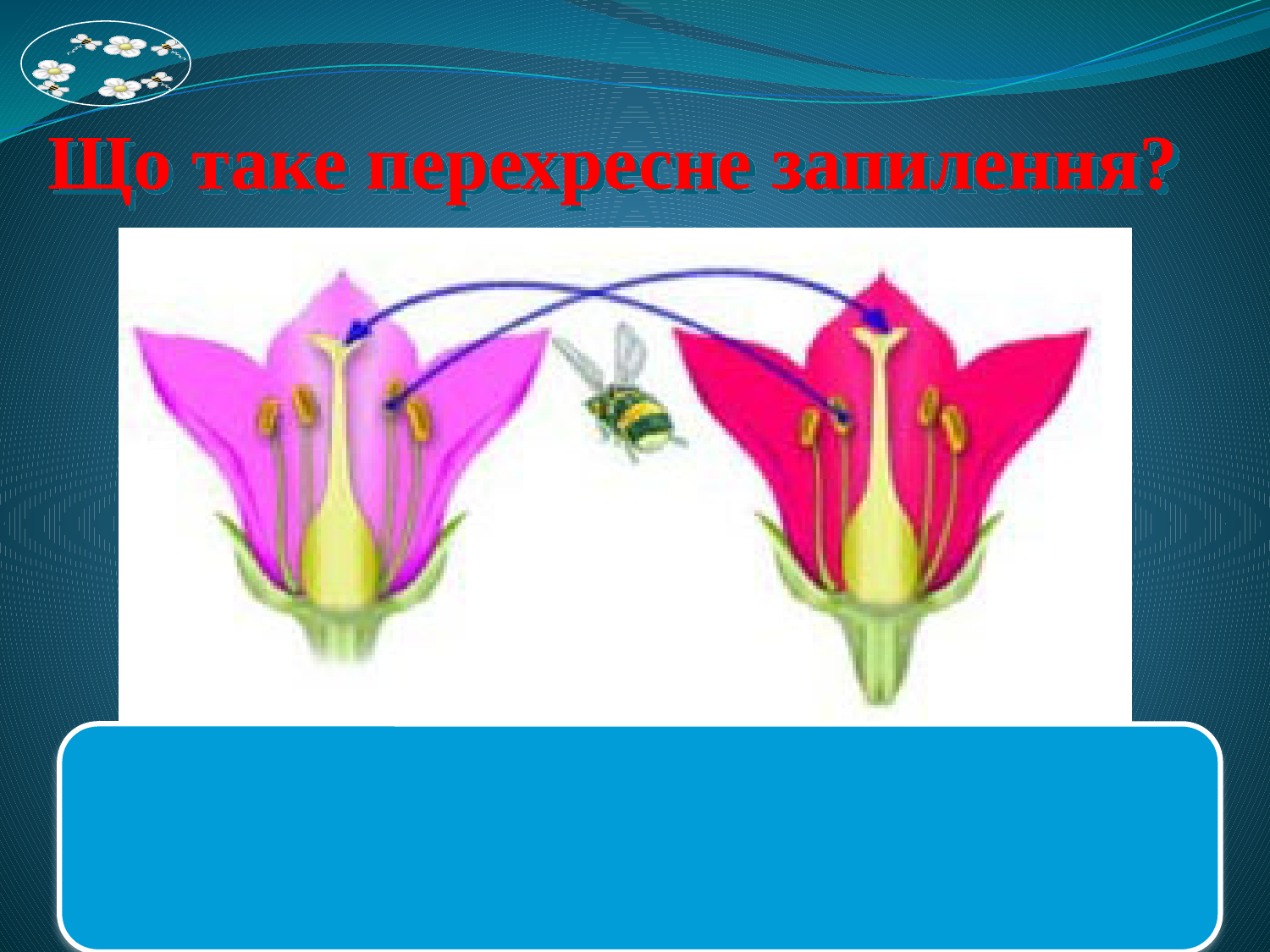

Що таке перехресне запилення?

# Це процес перенесення пилку з пиляка тичинки однієї квітки на приймочку маточку иншої квітки.